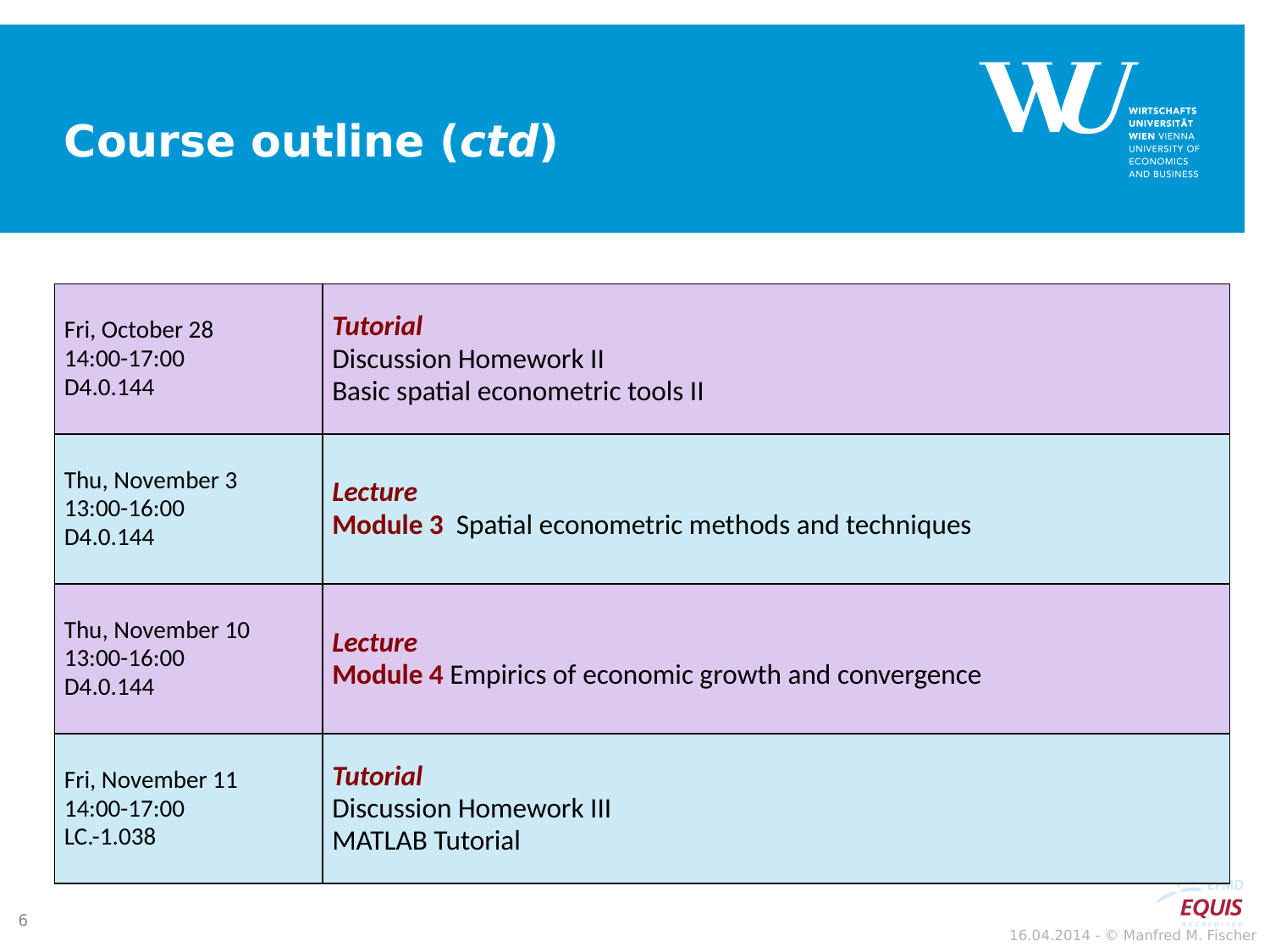

# Course outline (ctd)
| Fri, October 28 14:00-17:00 D4.0.144 | Tutorial Discussion Homework II Basic spatial econometric tools II |
| --- | --- |
| Thu, November 3 13:00-16:00 D4.0.144 | Lecture Module 3 Spatial econometric methods and techniques |
| Thu, November 10 13:00-16:00 D4.0.144 | Lecture Module 4 Empirics of economic growth and convergence |
| Fri, November 11 14:00-17:00 LC.-1.038 | Tutorial Discussion Homework III MATLAB Tutorial |
6
16.04.2014 - © Manfred M. Fischer